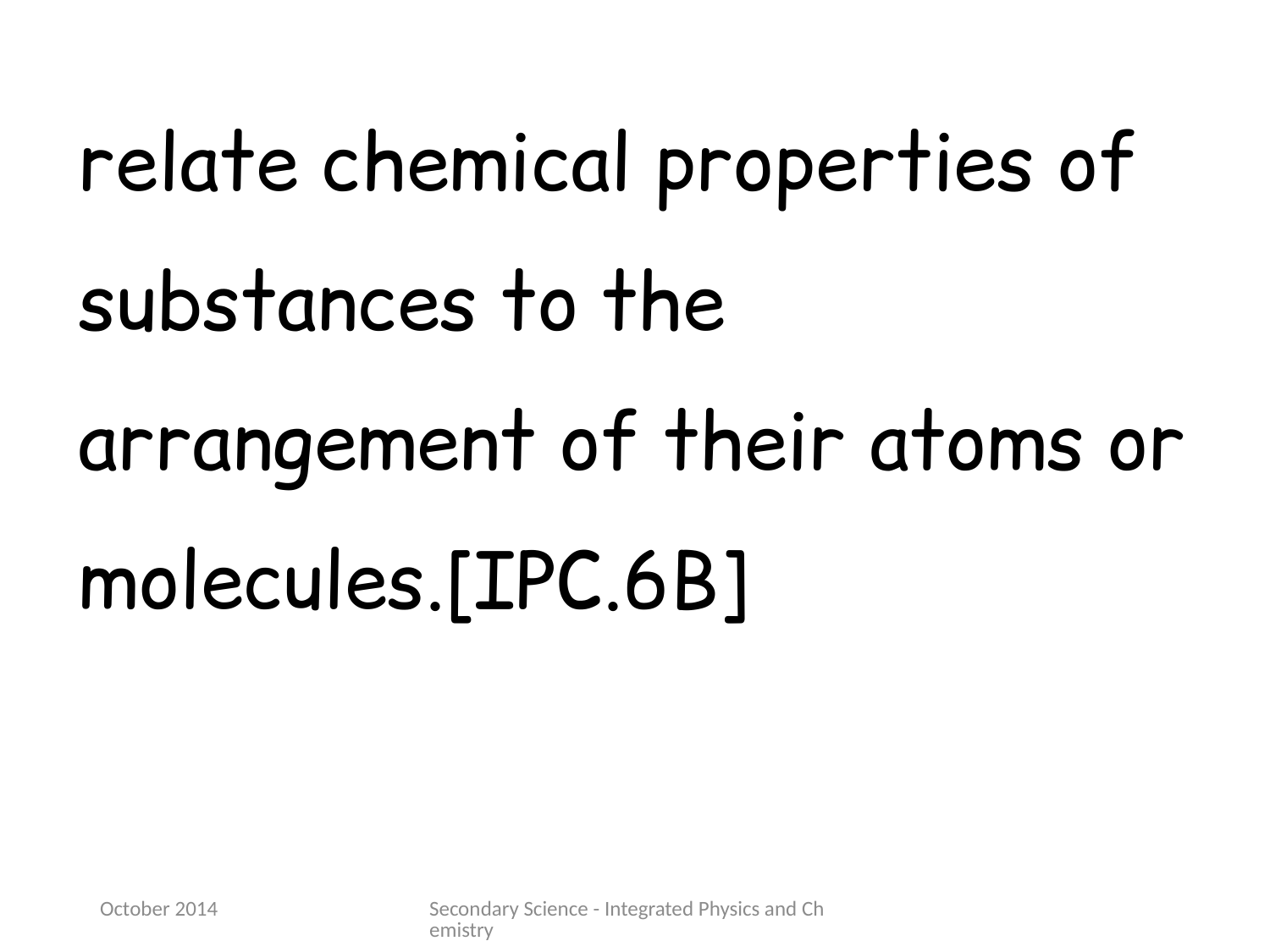

relate chemical properties of substances to the arrangement of their atoms or molecules.[IPC.6B]
October 2014
Secondary Science - Integrated Physics and Chemistry